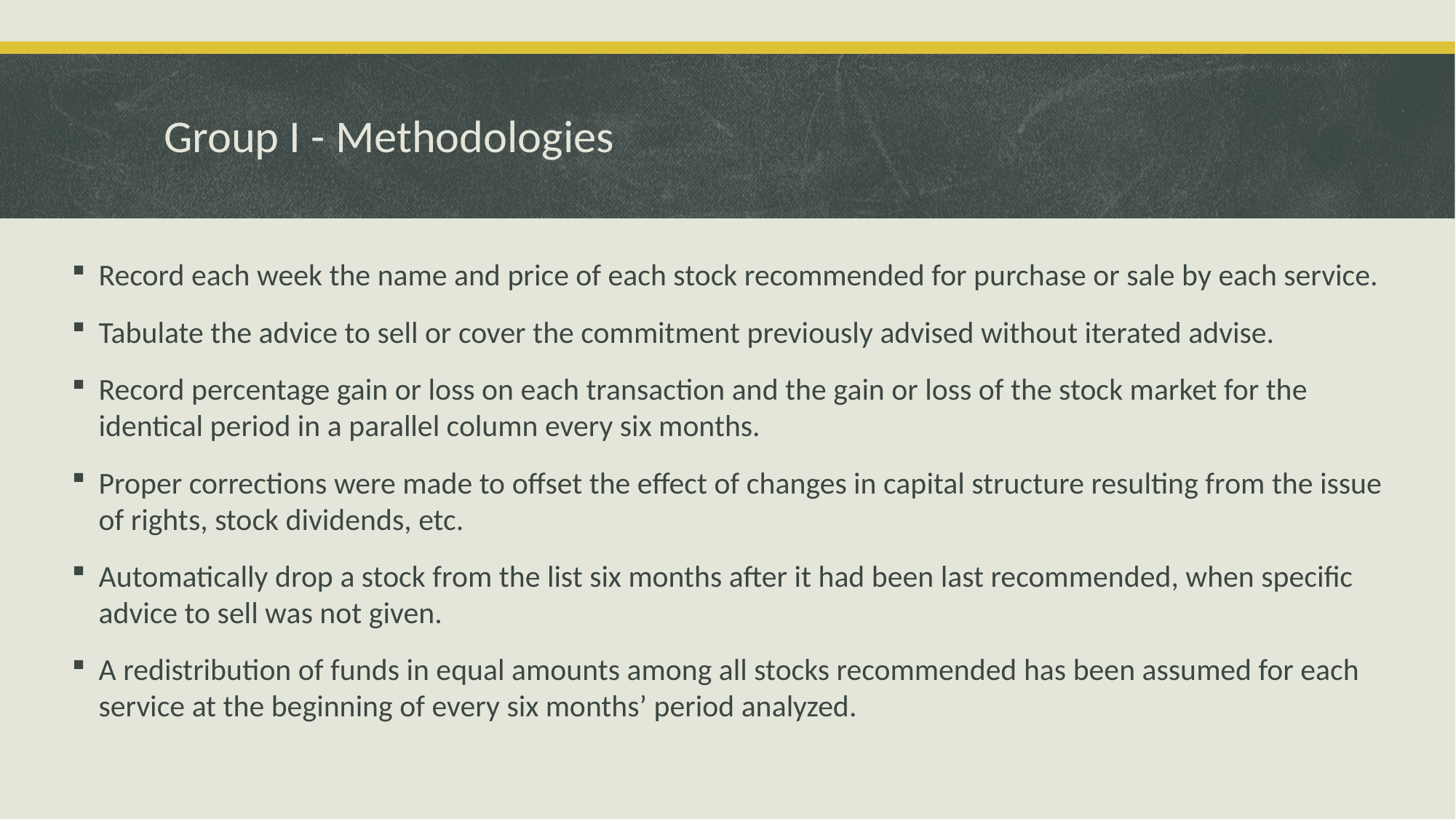

# Group I - Methodologies
Record each week the name and price of each stock recommended for purchase or sale by each service.
Tabulate the advice to sell or cover the commitment previously advised without iterated advise.
Record percentage gain or loss on each transaction and the gain or loss of the stock market for the identical period in a parallel column every six months.
Proper corrections were made to offset the effect of changes in capital structure resulting from the issue of rights, stock dividends, etc.
Automatically drop a stock from the list six months after it had been last recommended, when specific advice to sell was not given.
A redistribution of funds in equal amounts among all stocks recommended has been assumed for each service at the beginning of every six months’ period analyzed.